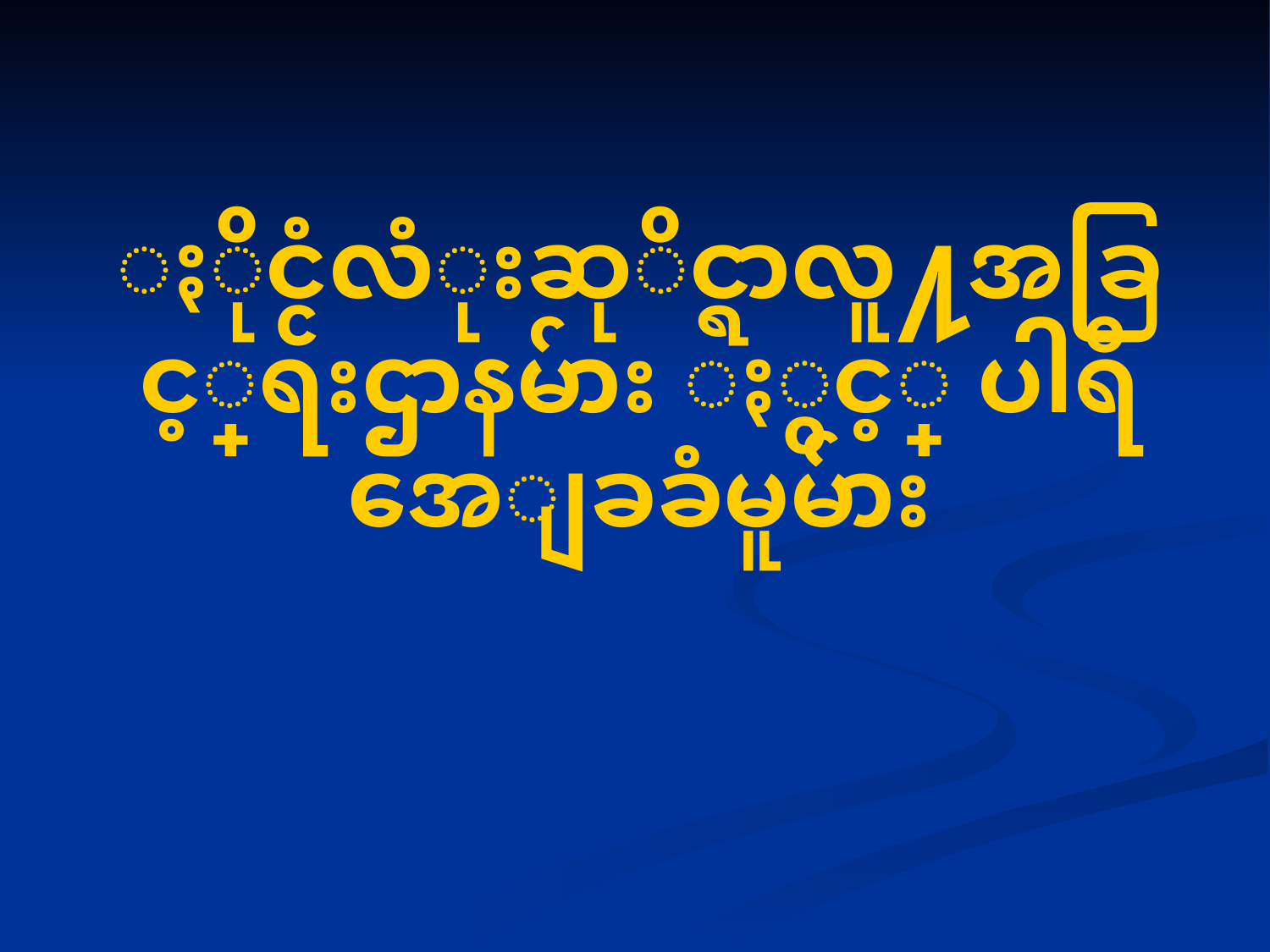

# ႏိုင္ငံလံုးဆုိင္ရာလူ႔အခြင့္အေရးဌာနမ်ား ႏွင့္ ပါရီအေျခခံမူမ်ား